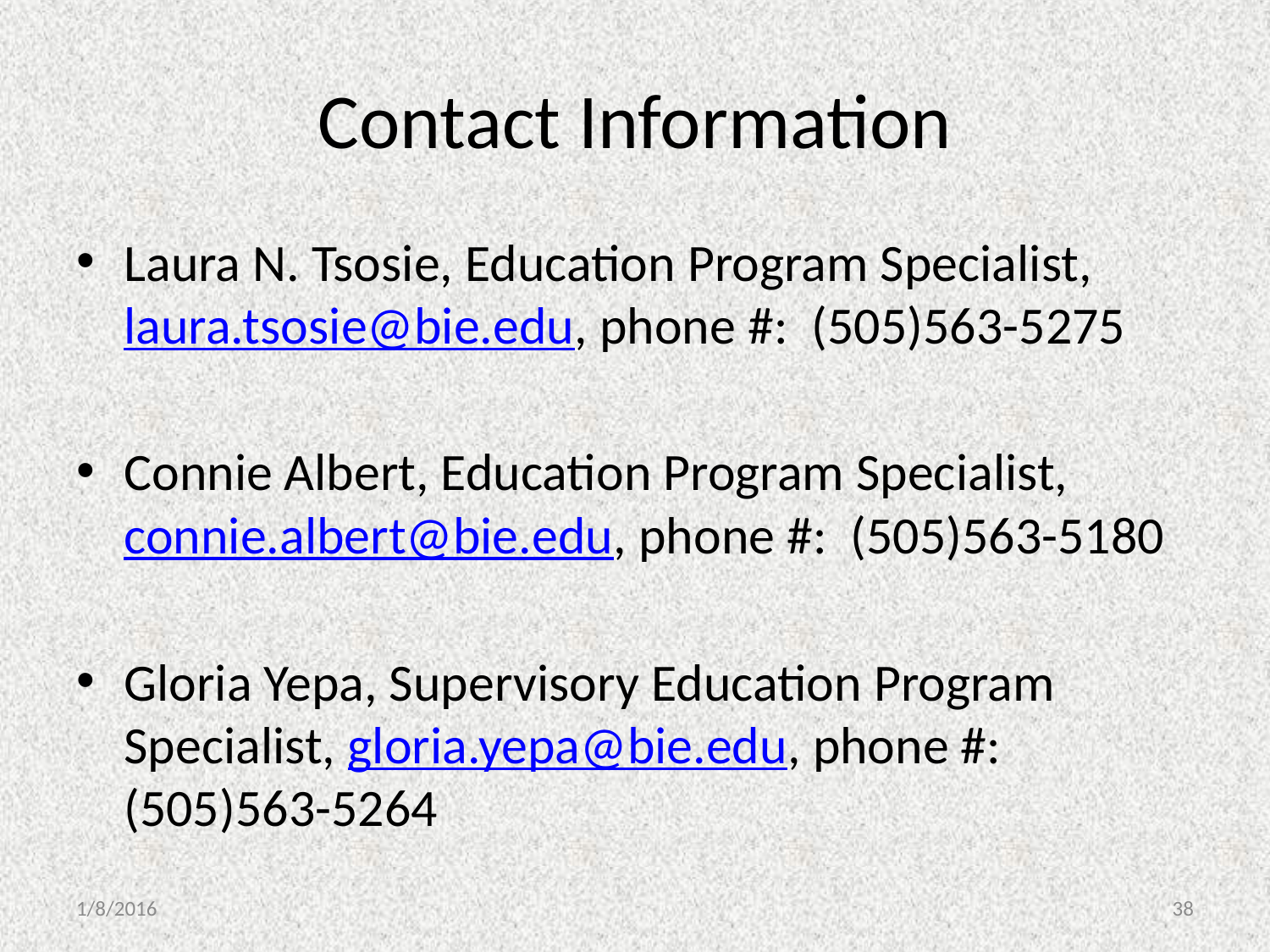

# Contact Information
Laura N. Tsosie, Education Program Specialist, laura.tsosie@bie.edu, phone #:  (505)563-5275

Connie Albert, Education Program Specialist, connie.albert@bie.edu, phone #:  (505)563-5180

Gloria Yepa, Supervisory Education Program Specialist, gloria.yepa@bie.edu, phone #:  (505)563-5264

1/8/2016
38